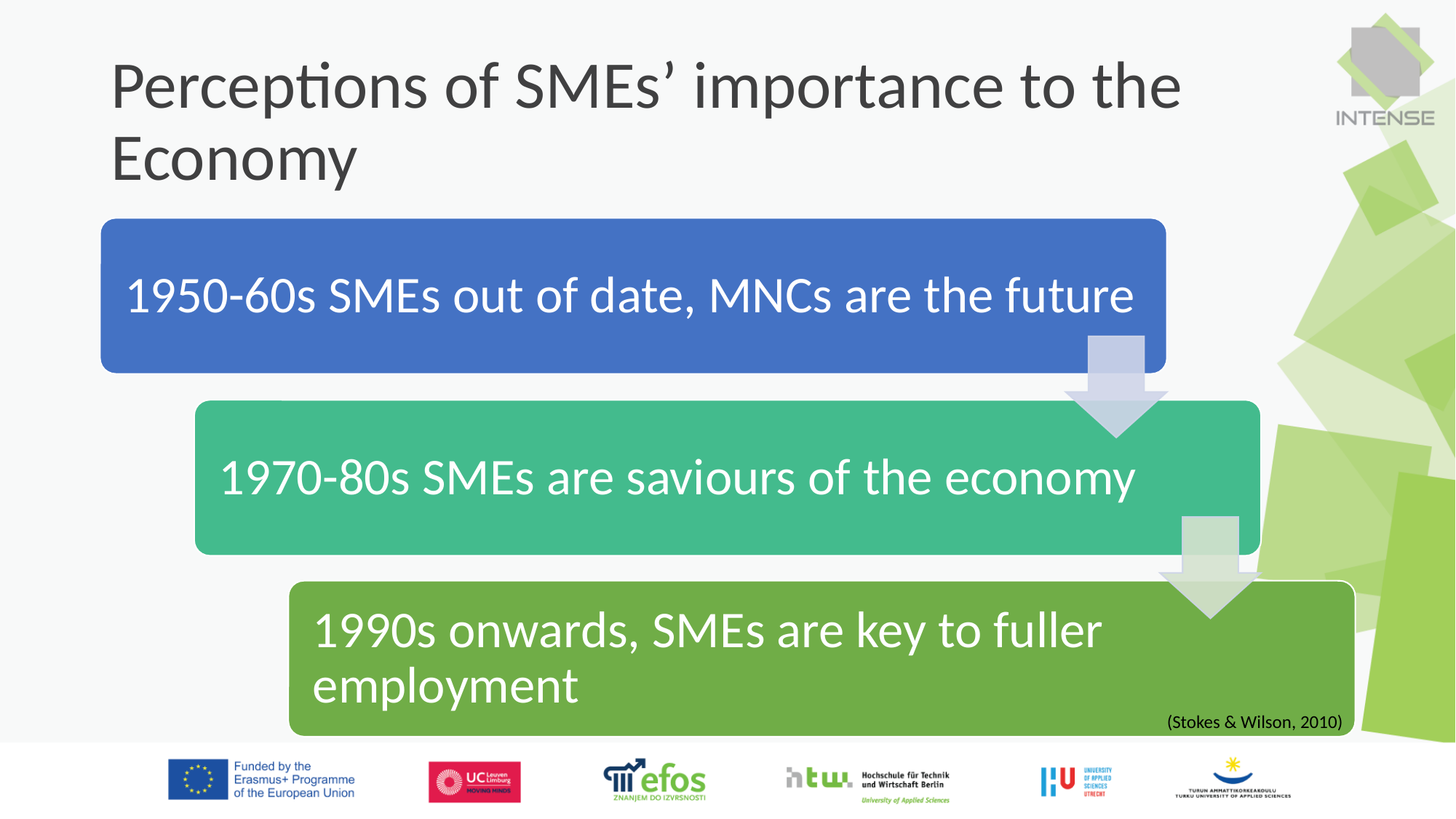

# Perceptions of SMEs’ importance to the Economy
1950-60s SMEs out of date, MNCs are the future
1970-80s SMEs are saviours of the economy
1990s onwards, SMEs are key to fuller employment

(Stokes & Wilson, 2010)